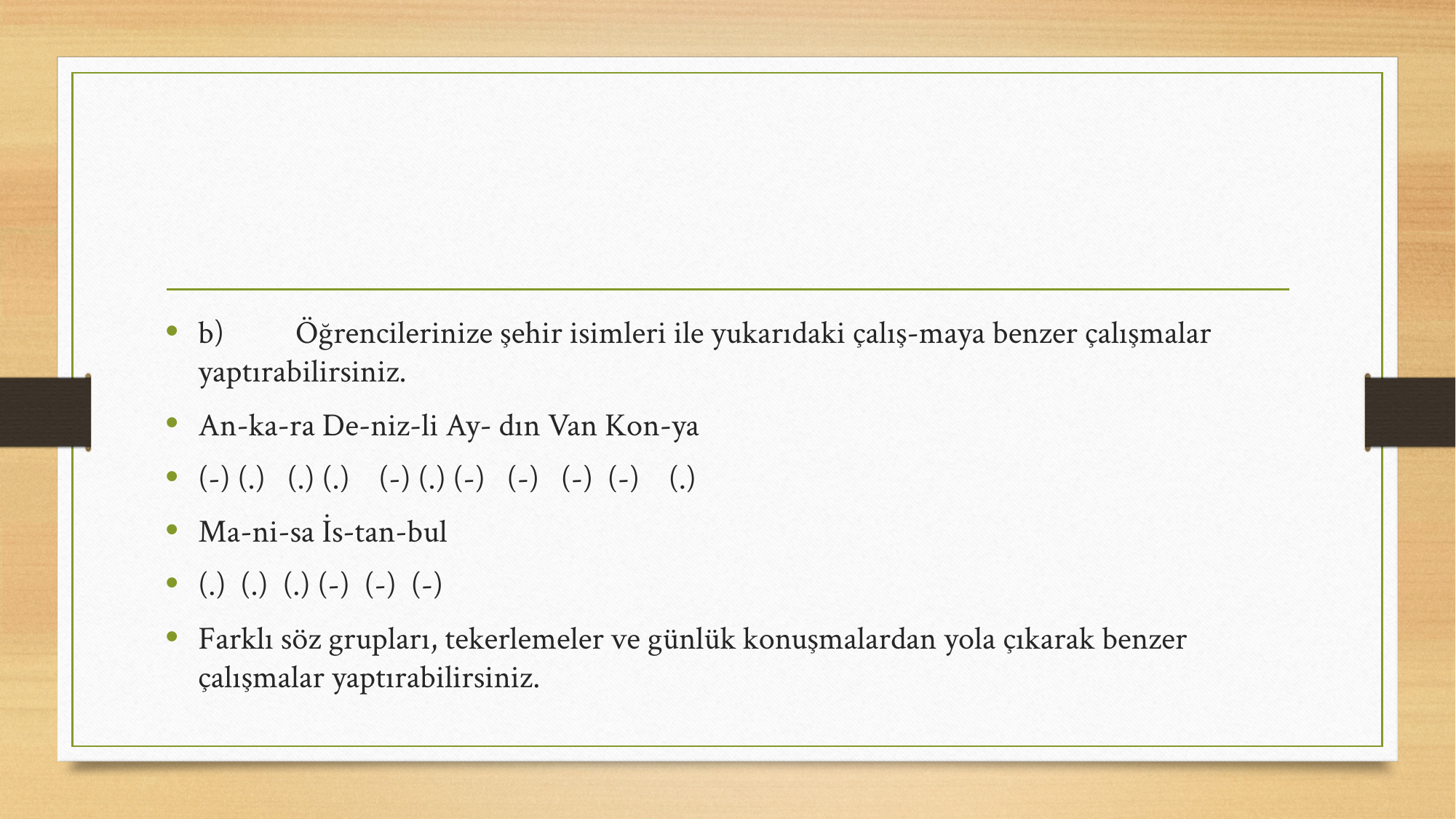

#
b)	Öğrencilerinize şehir isimleri ile yukarıdaki çalış-maya benzer çalışmalar yaptırabilirsiniz.
An-ka-ra De-niz-li Ay- dın Van Kon-ya
(-) (.)   (.) (.)    (-) (.) (-)   (-)   (-)  (-)    (.)
Ma-ni-sa İs-tan-bul
(.)  (.)  (.) (-)  (-)  (-)
Farklı söz grupları, tekerlemeler ve günlük konuşmalardan yola çıkarak benzer çalışmalar yaptırabilirsiniz.